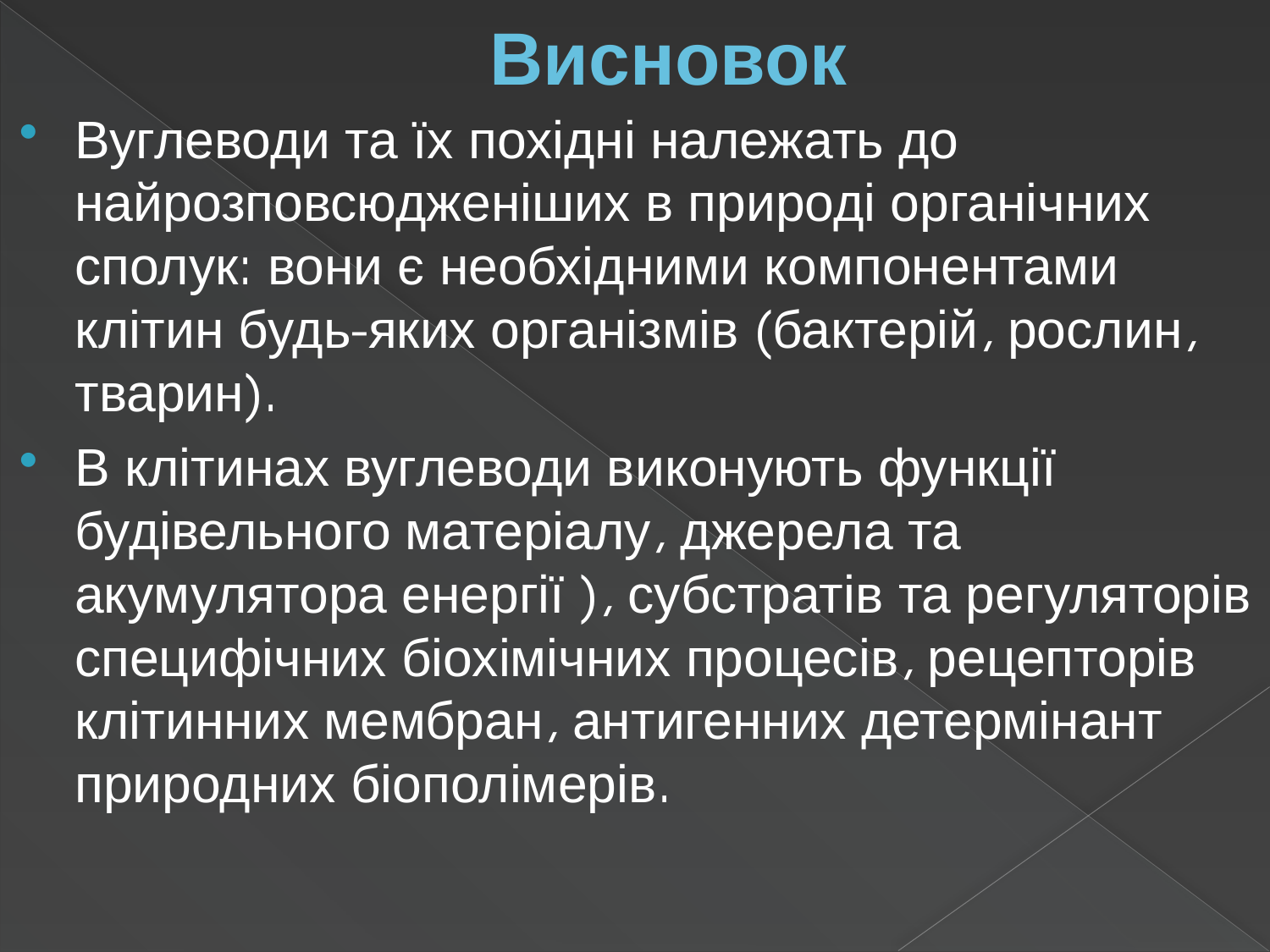

# Висновок
Вуглеводи та їх похідні належать до найрозповсюдженіших в природі органічних сполук: вони є необхідними компонентами клітин будь-яких організмів (бактерій, рослин, тварин).
В клітинах вуглеводи виконують функції будівельного матеріалу, джерела та акумулятора енергії ), субстратів та регуляторів специфічних біохімічних процесів, рецепторів клітинних мембран, антигенних детермінант природних біополімерів.